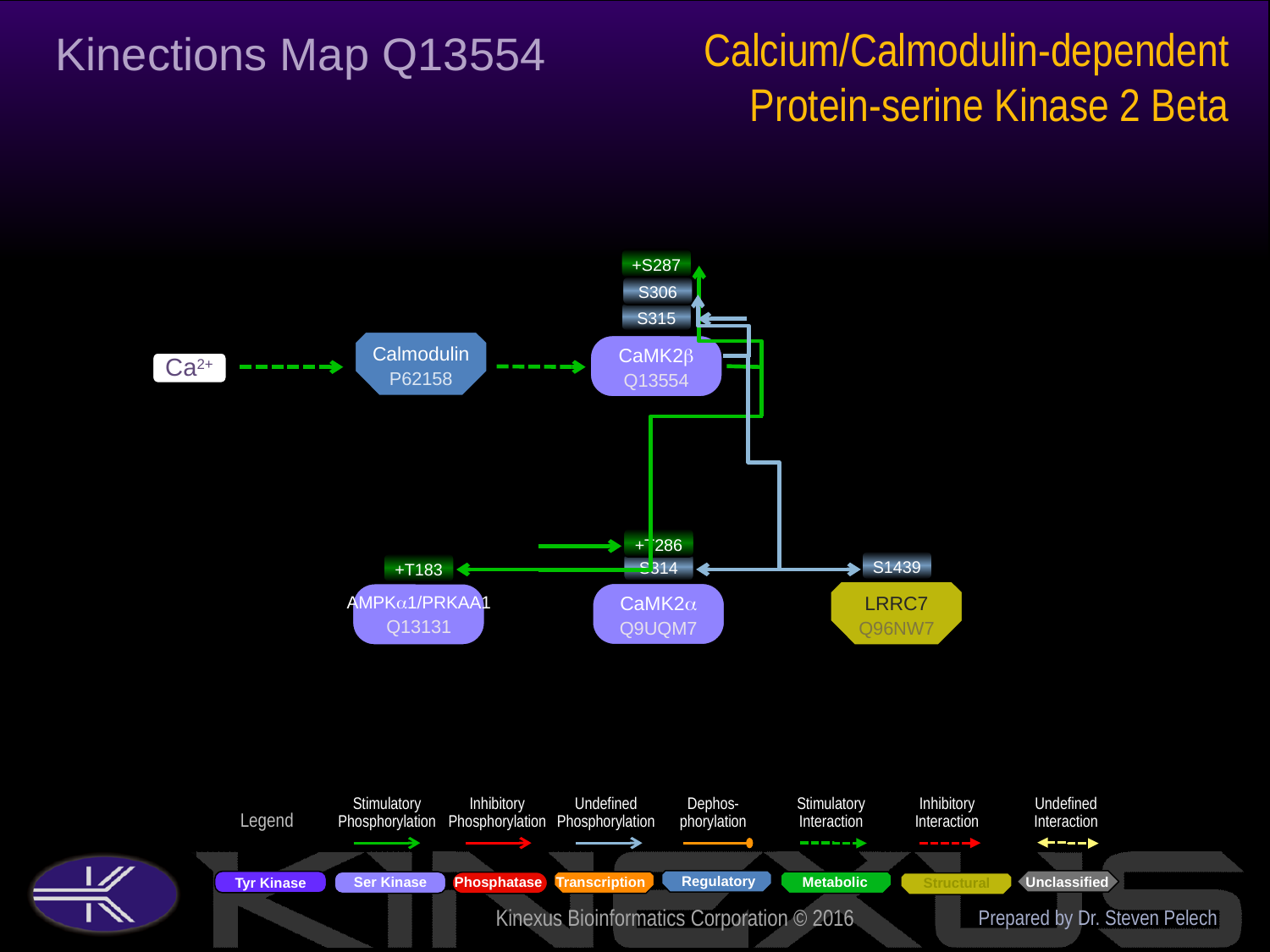

Calcium/Calmodulin-dependent Protein-serine Kinase 2 Beta
Kinections Map Q13554
+S287

S306

S315

Calmodulin
P62158
CaMK2β
Q13554

Ca2+

+T286

S1439

S314

+T183

LRRC7
Q96NW7
CaMK2α
Q9UQM7

AMPKα1/PRKAA1
Q13131